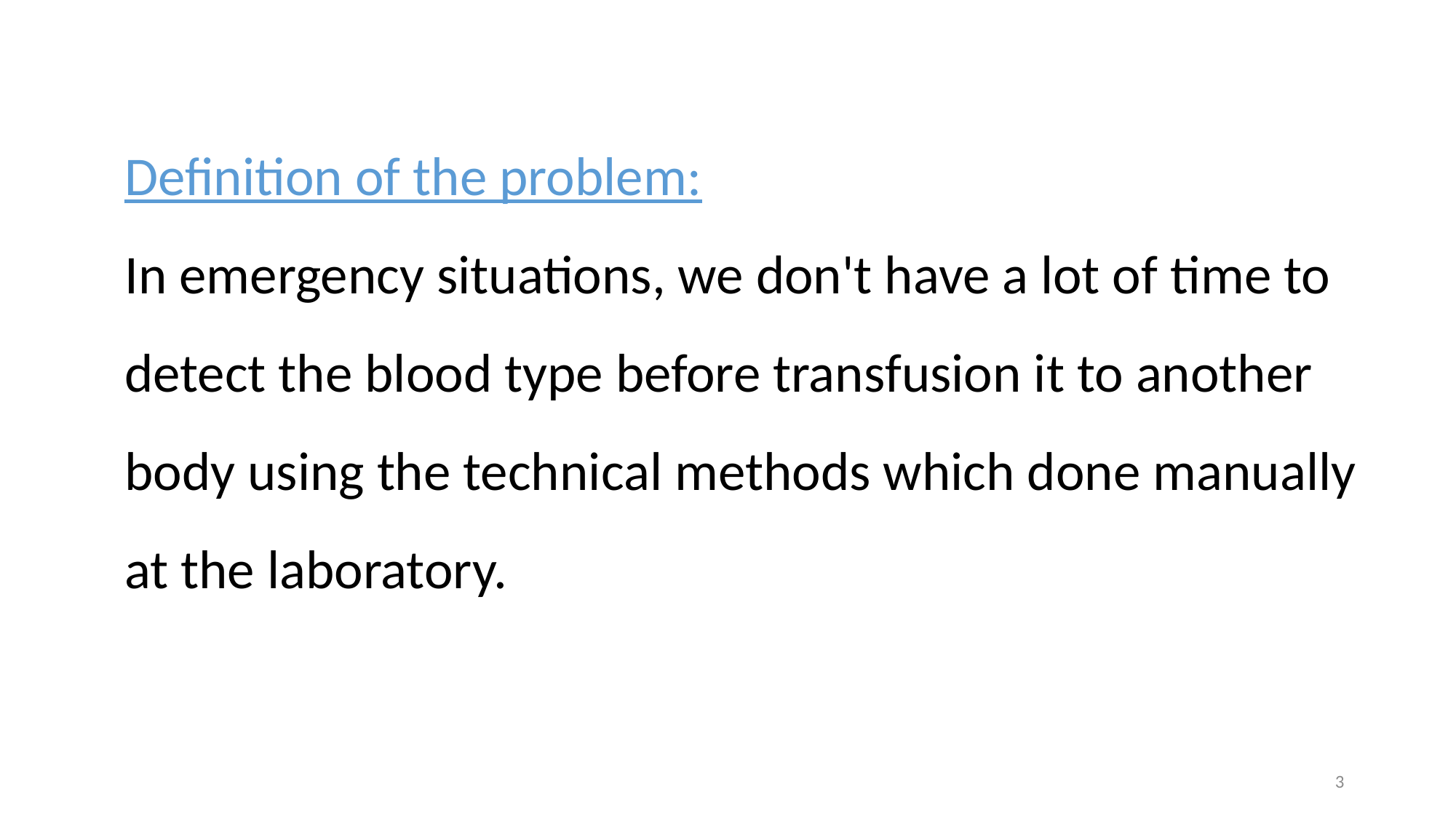

# Definition of the problem: In emergency situations, we don't have a lot of time to detect the blood type before transfusion it to another body using the technical methods which done manually at the laboratory.
3